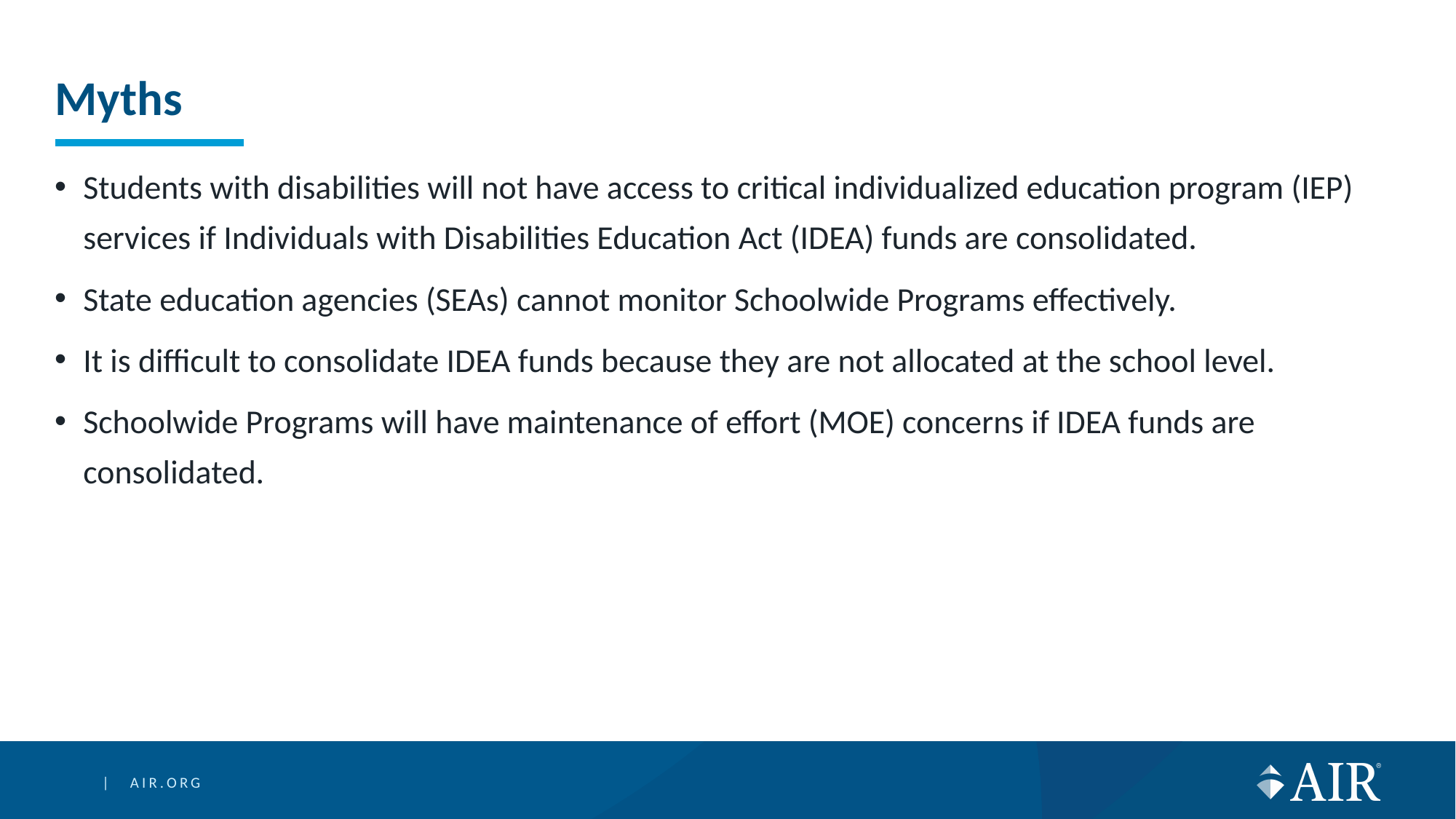

# Myths
Students with disabilities will not have access to critical individualized education program (IEP) services if Individuals with Disabilities Education Act (IDEA) funds are consolidated.
State education agencies (SEAs) cannot monitor Schoolwide Programs effectively.
It is difficult to consolidate IDEA funds because they are not allocated at the school level.
Schoolwide Programs will have maintenance of effort (MOE) concerns if IDEA funds are consolidated.